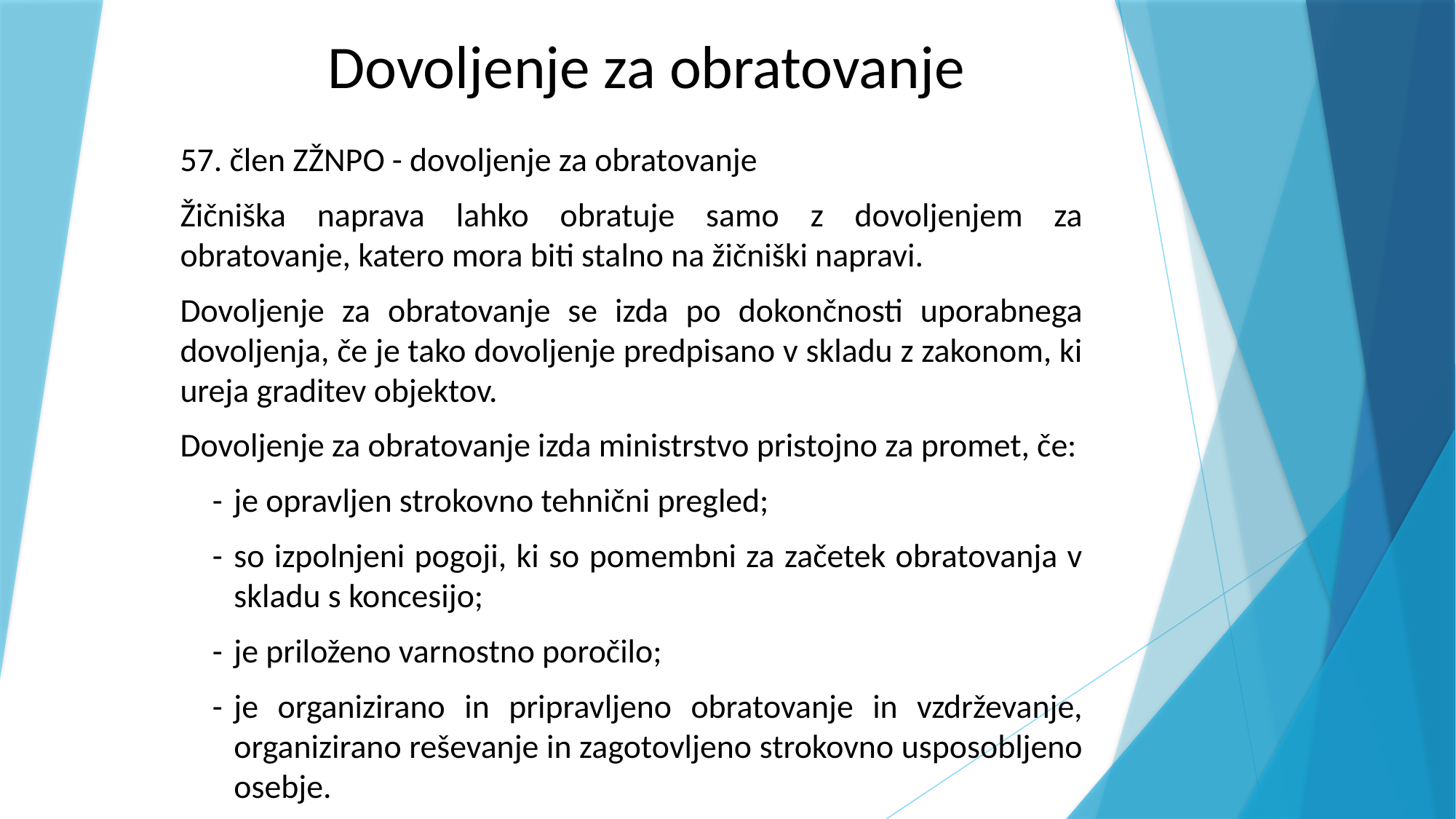

# Dovoljenje za obratovanje
57. člen ZŽNPO - dovoljenje za obratovanje
Žičniška naprava lahko obratuje samo z dovoljenjem za obratovanje, katero mora biti stalno na žičniški napravi.
Dovoljenje za obratovanje se izda po dokončnosti uporabnega dovoljenja, če je tako dovoljenje predpisano v skladu z zakonom, ki ureja graditev objektov.
Dovoljenje za obratovanje izda ministrstvo pristojno za promet, če:
-	je opravljen strokovno tehnični pregled;
-	so izpolnjeni pogoji, ki so pomembni za začetek obratovanja v skladu s koncesijo;
-	je priloženo varnostno poročilo;
-	je organizirano in pripravljeno obratovanje in vzdrževanje, organizirano reševanje in zagotovljeno strokovno usposobljeno osebje.